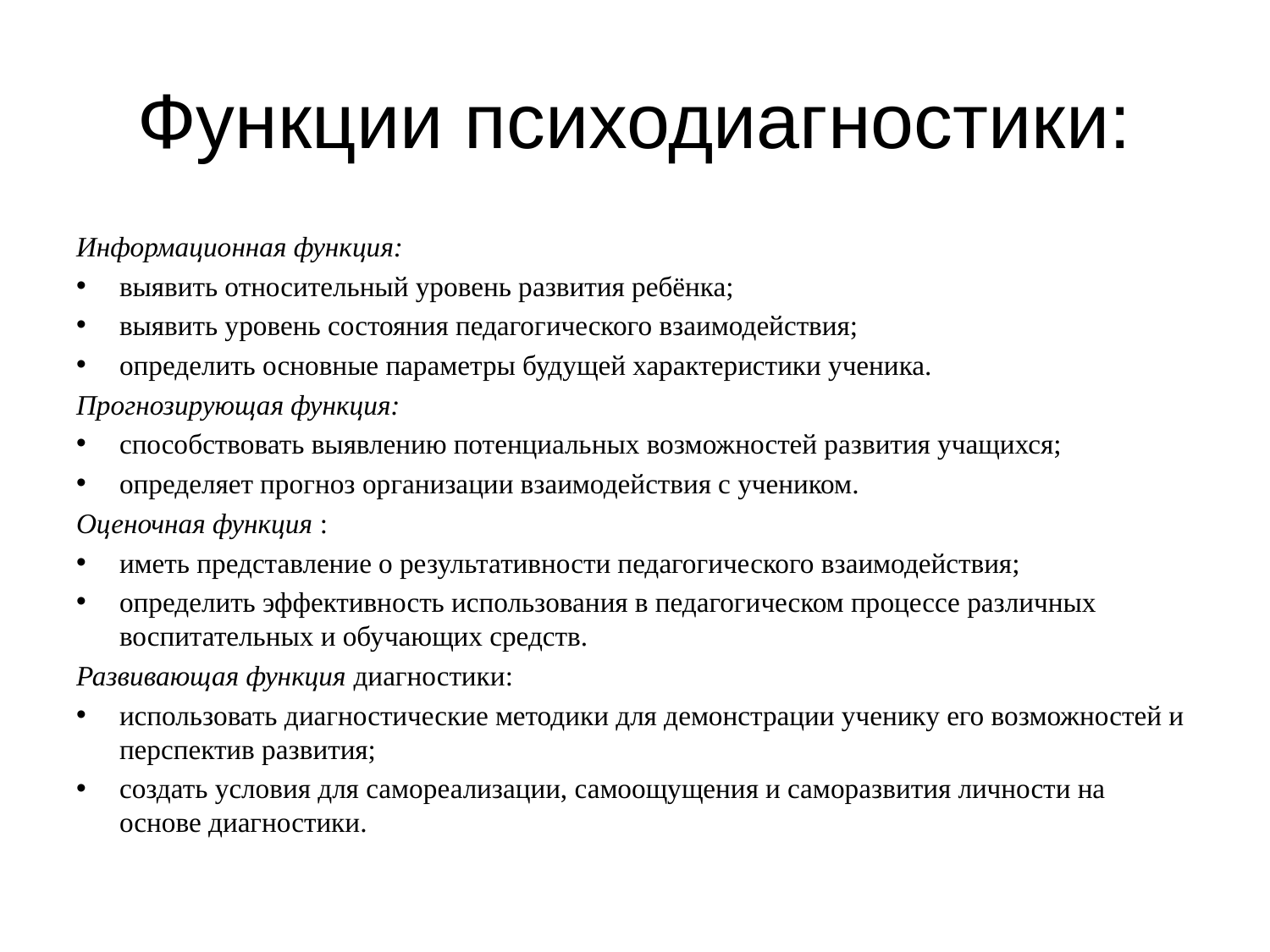

# Функции психодиагностики:
Информационная функция:
выявить относительный уровень развития ребёнка;
выявить уровень состояния педагогического взаимодействия;
определить основные параметры будущей характеристики ученика.
Прогнозирующая функция:
способствовать выявлению потенциальных возможностей развития учащихся;
определяет прогноз организации взаимодействия с учеником.
Оценочная функция :
иметь представление о результативности педагогического взаимодействия;
определить эффективность использования в педагогическом процессе различных воспитательных и обучающих средств.
Развивающая функция диагностики:
использовать диагностические методики для демонстрации ученику его возможностей и перспектив развития;
создать условия для самореализации, самоощущения и саморазвития личности на основе диагностики.